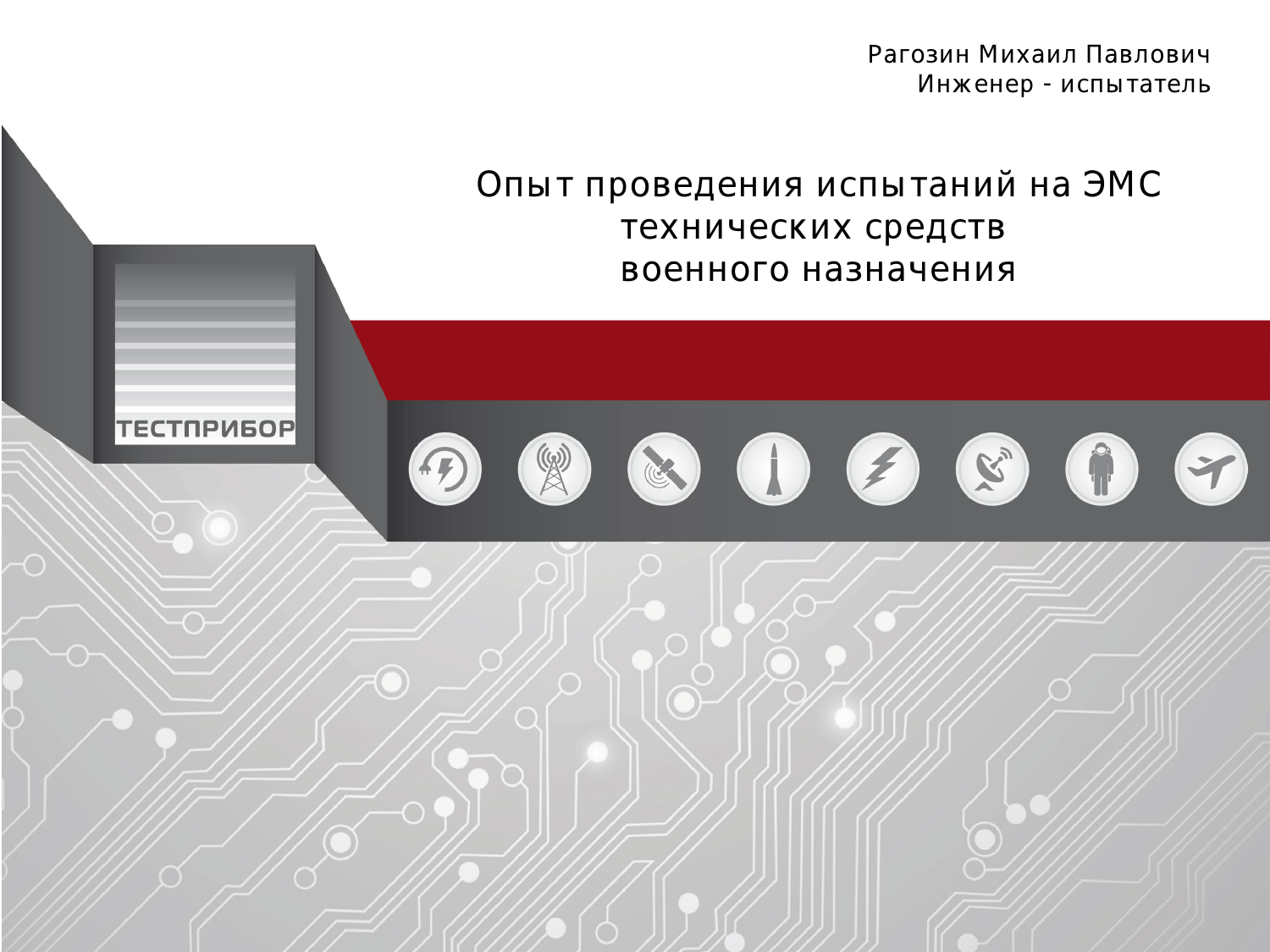

Рагозин Михаил Павлович
Инженер - испытатель
Опыт проведения испытаний на ЭМС технических средств
военного назначения